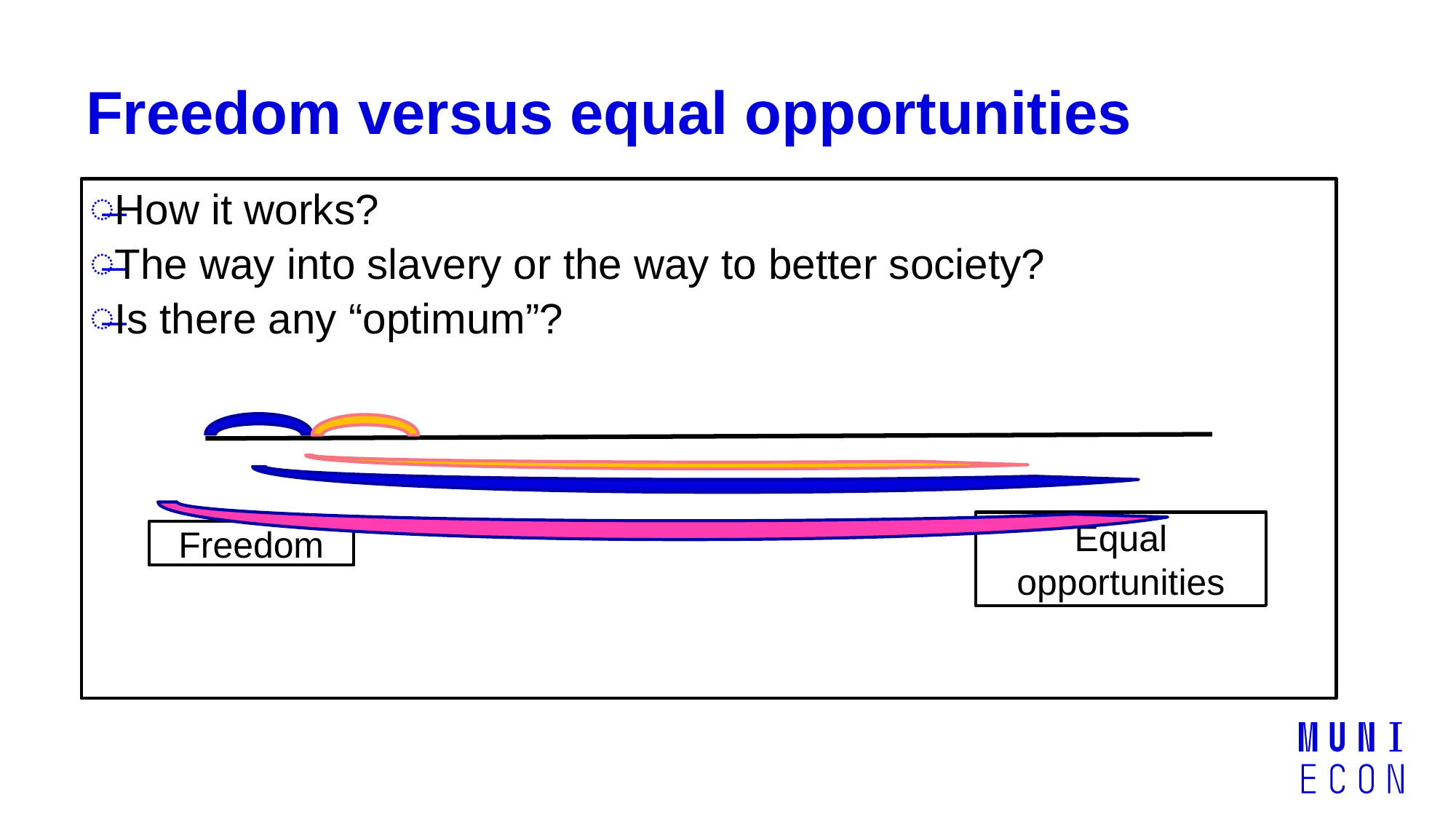

# Freedom versus equal opportunities
How it works?
The way into slavery or the way to better society?
Is there any “optimum”?

Equal opportunities
Freedom